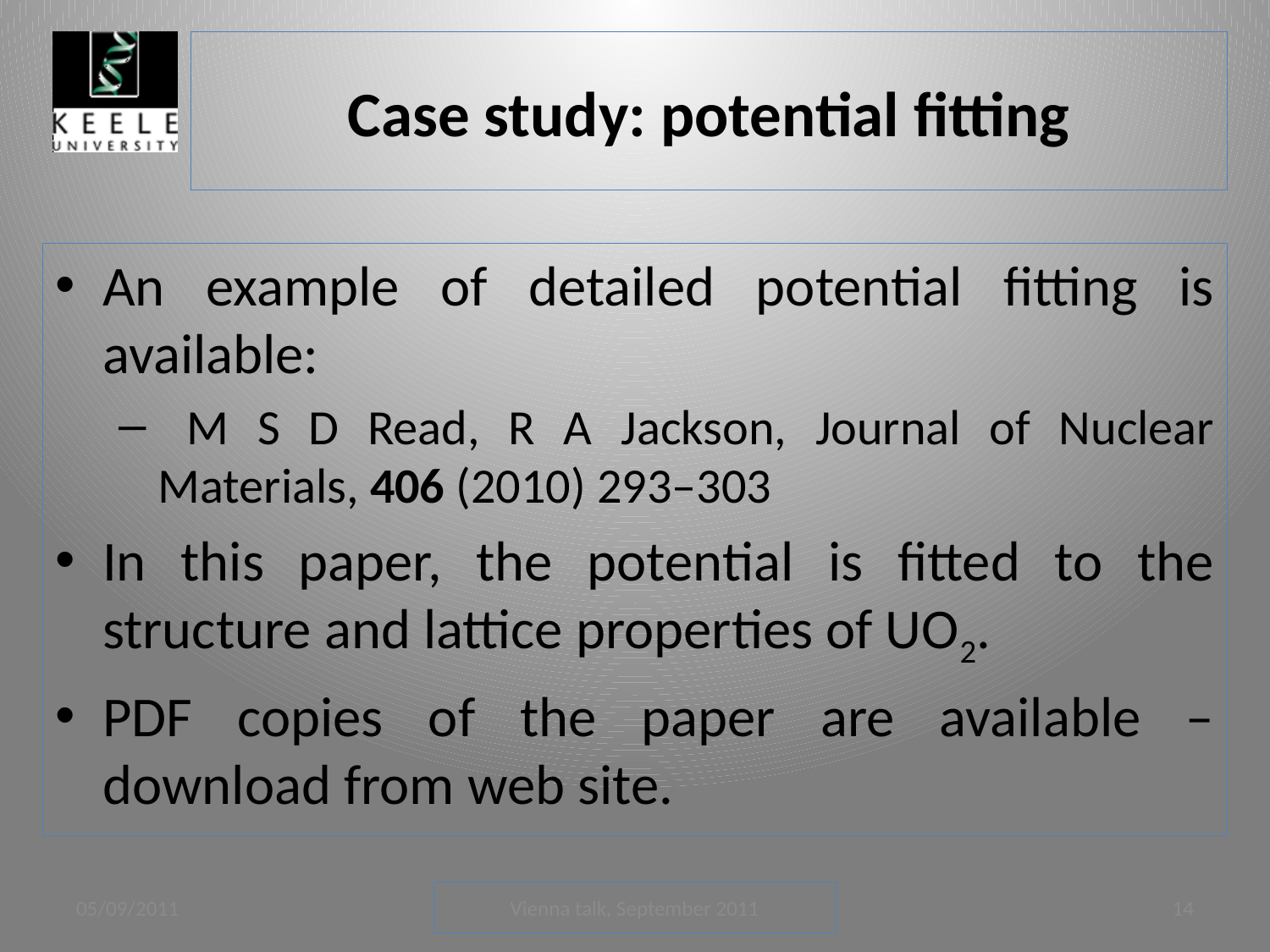

# Case study: potential fitting
An example of detailed potential fitting is available:
 M S D Read, R A Jackson, Journal of Nuclear Materials, 406 (2010) 293–303
In this paper, the potential is fitted to the structure and lattice properties of UO2.
PDF copies of the paper are available – download from web site.
05/09/2011
Vienna talk, September 2011
14